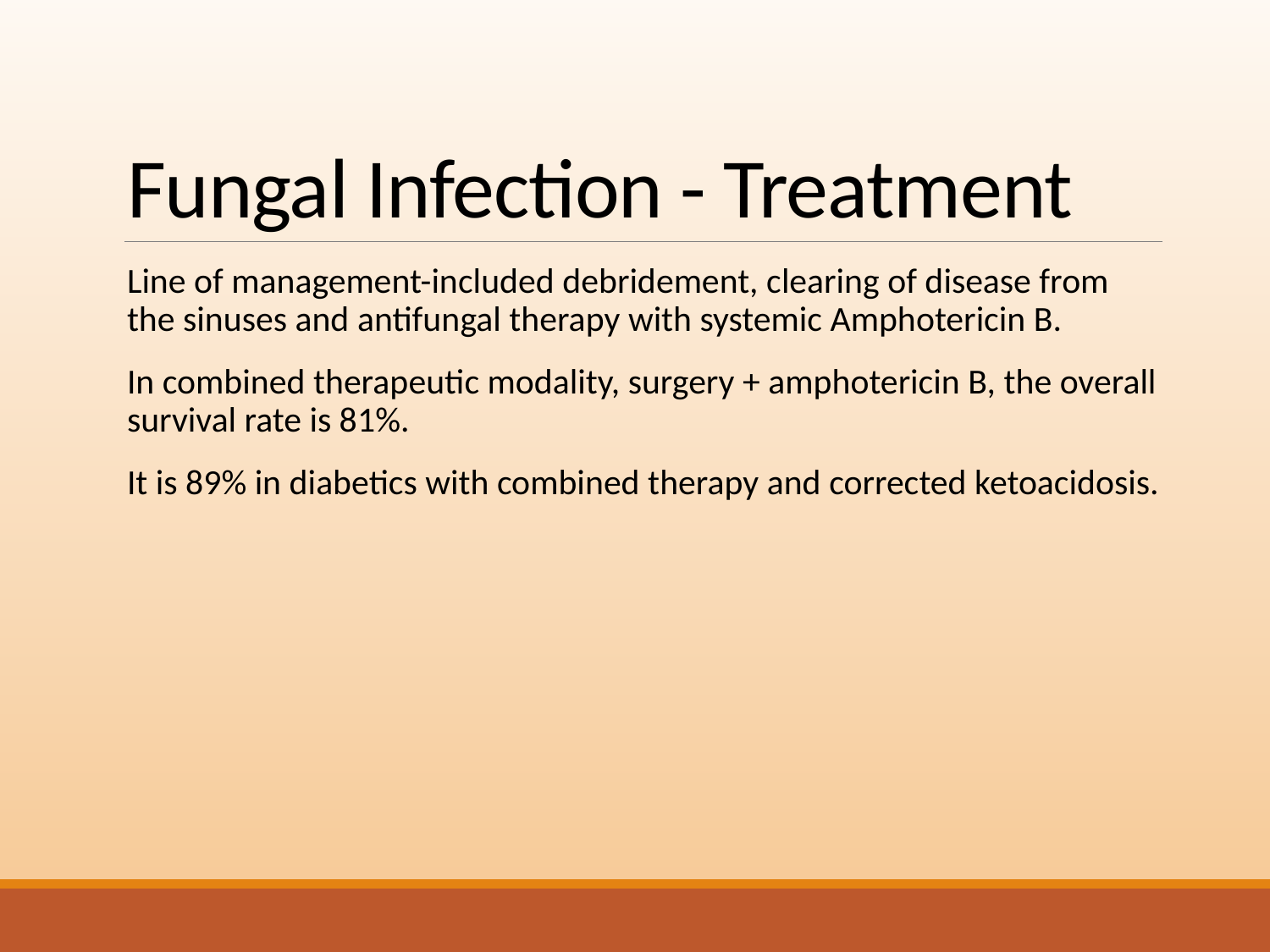

# Fungal Infection - Treatment
Line of management-included debridement, clearing of disease from the sinuses and antifungal therapy with systemic Amphotericin B.
In combined therapeutic modality, surgery + amphotericin B, the overall survival rate is 81%.
It is 89% in diabetics with combined therapy and corrected ketoacidosis.